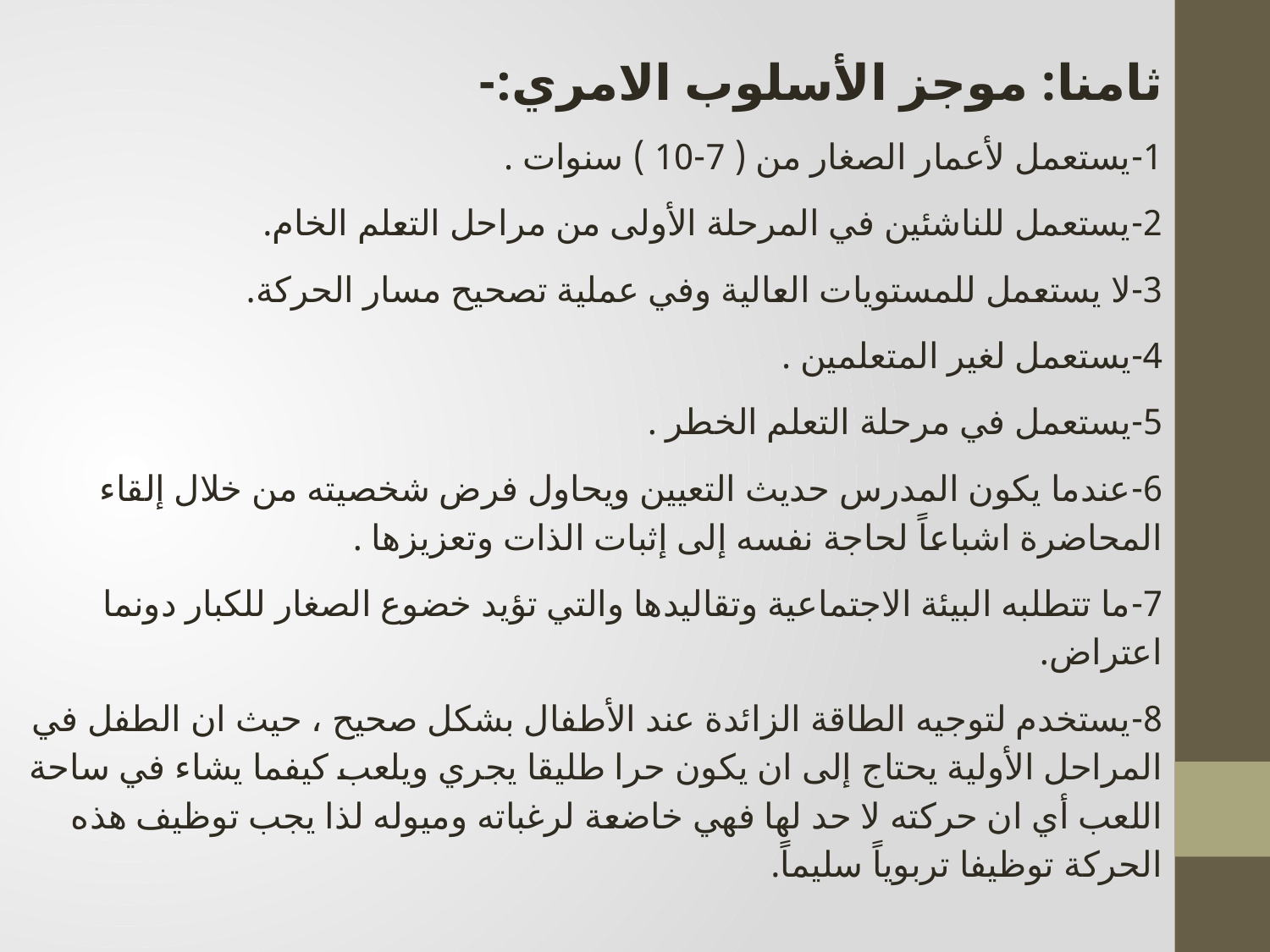

ثامنا: موجز الأسلوب الامري:-
1-	يستعمل لأعمار الصغار من ( 7-10 ) سنوات .
2-	يستعمل للناشئين في المرحلة الأولى من مراحل التعلم الخام.
3-	لا يستعمل للمستويات العالية وفي عملية تصحيح مسار الحركة.
4-	يستعمل لغير المتعلمين .
5-	يستعمل في مرحلة التعلم الخطر .
6-	عندما يكون المدرس حديث التعيين ويحاول فرض شخصيته من خلال إلقاء المحاضرة اشباعاً لحاجة نفسه إلى إثبات الذات وتعزيزها .
7-	ما تتطلبه البيئة الاجتماعية وتقاليدها والتي تؤيد خضوع الصغار للكبار دونما اعتراض.
8-	يستخدم لتوجيه الطاقة الزائدة عند الأطفال بشكل صحيح ، حيث ان الطفل في المراحل الأولية يحتاج إلى ان يكون حرا طليقا يجري ويلعب كيفما يشاء في ساحة اللعب أي ان حركته لا حد لها فهي خاضعة لرغباته وميوله لذا يجب توظيف هذه الحركة توظيفا تربوياً سليماً.